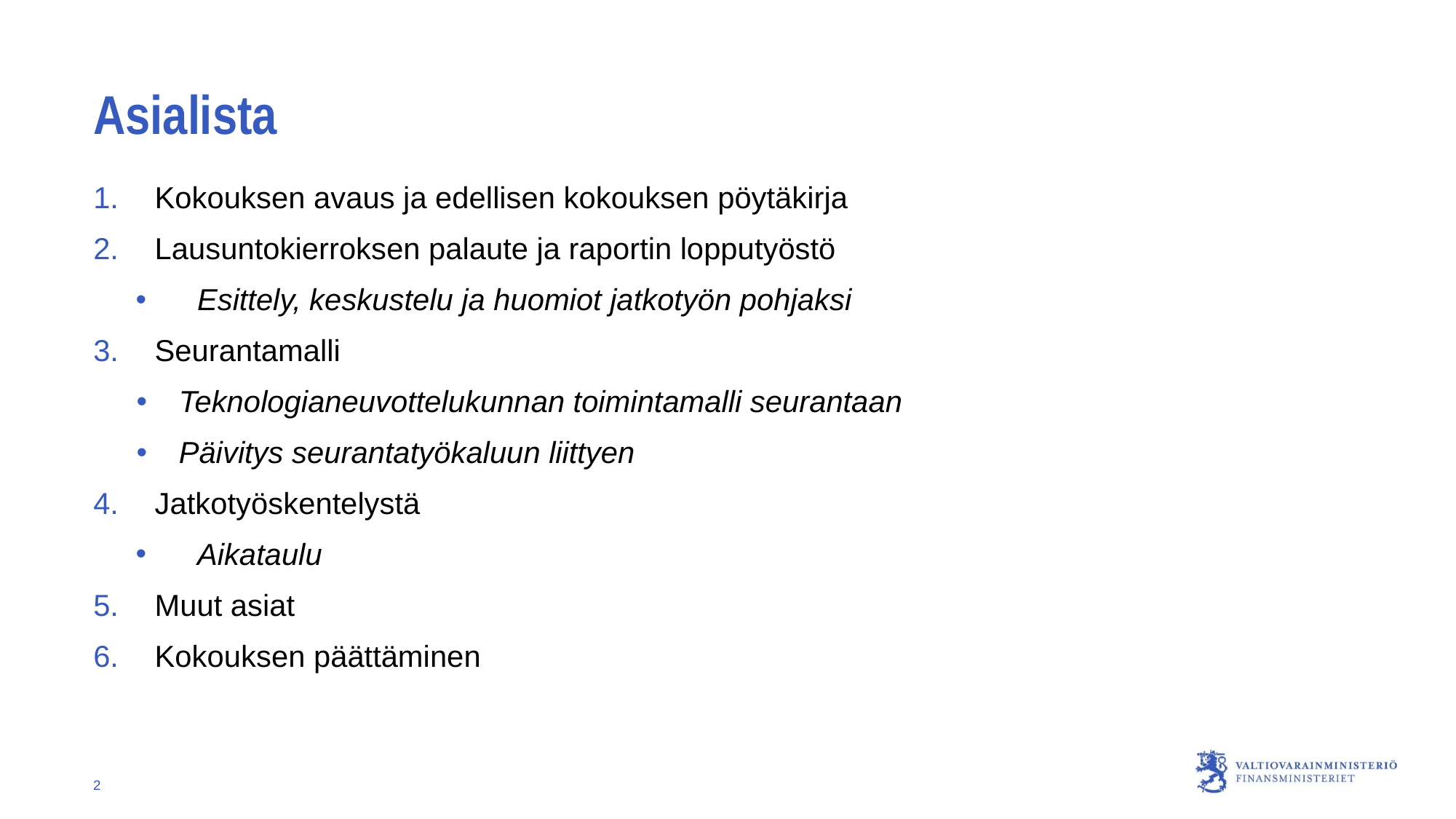

# Asialista
Kokouksen avaus ja edellisen kokouksen pöytäkirja
Lausuntokierroksen palaute ja raportin lopputyöstö
Esittely, keskustelu ja huomiot jatkotyön pohjaksi
Seurantamalli
Teknologianeuvottelukunnan toimintamalli seurantaan
Päivitys seurantatyökaluun liittyen
Jatkotyöskentelystä
Aikataulu
Muut asiat
Kokouksen päättäminen
2